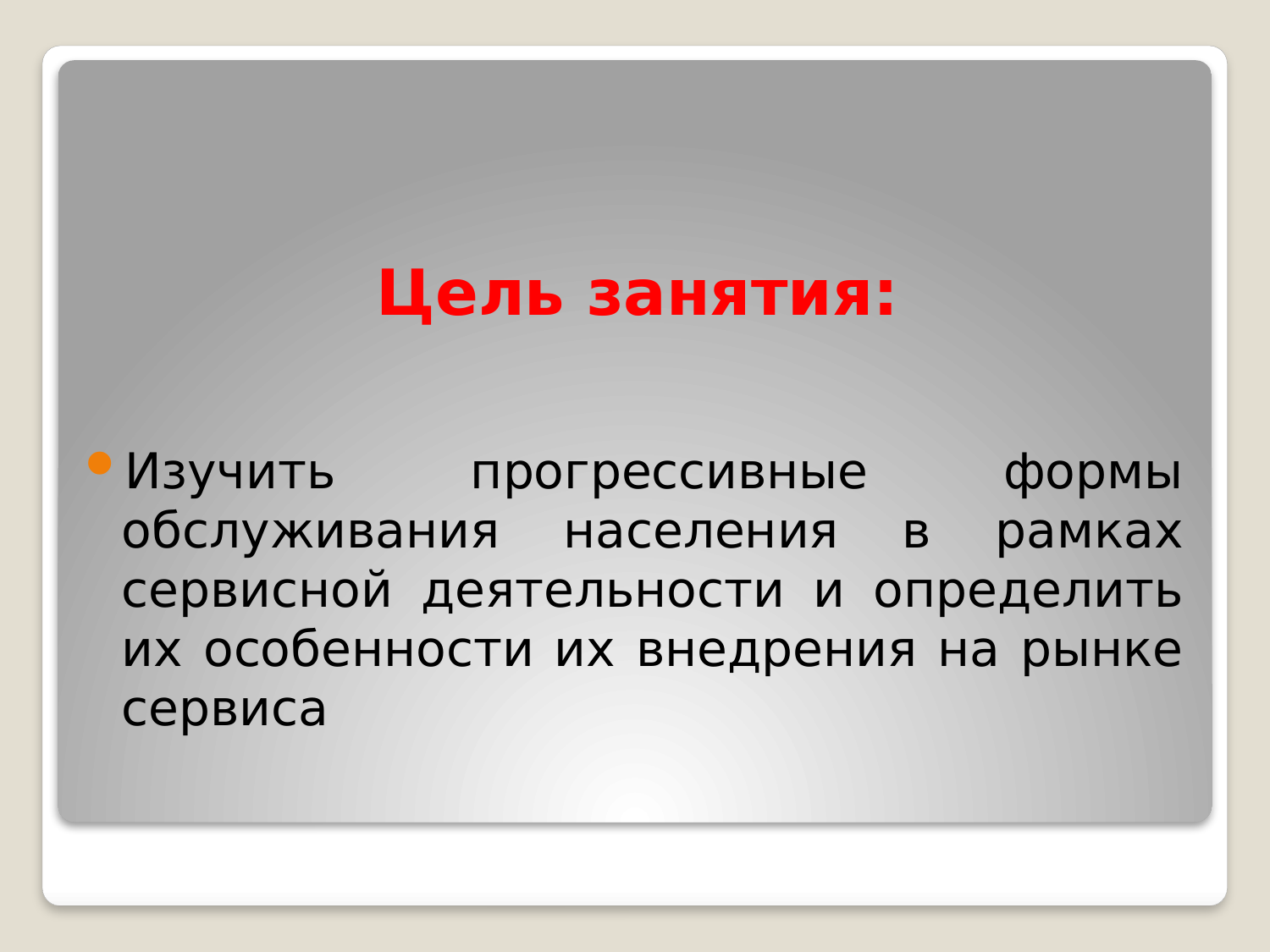

# Цель занятия:
Изучить прогрессивные формы обслуживания населения в рамках сервисной деятельности и определить их особенности их внедрения на рынке сервиса